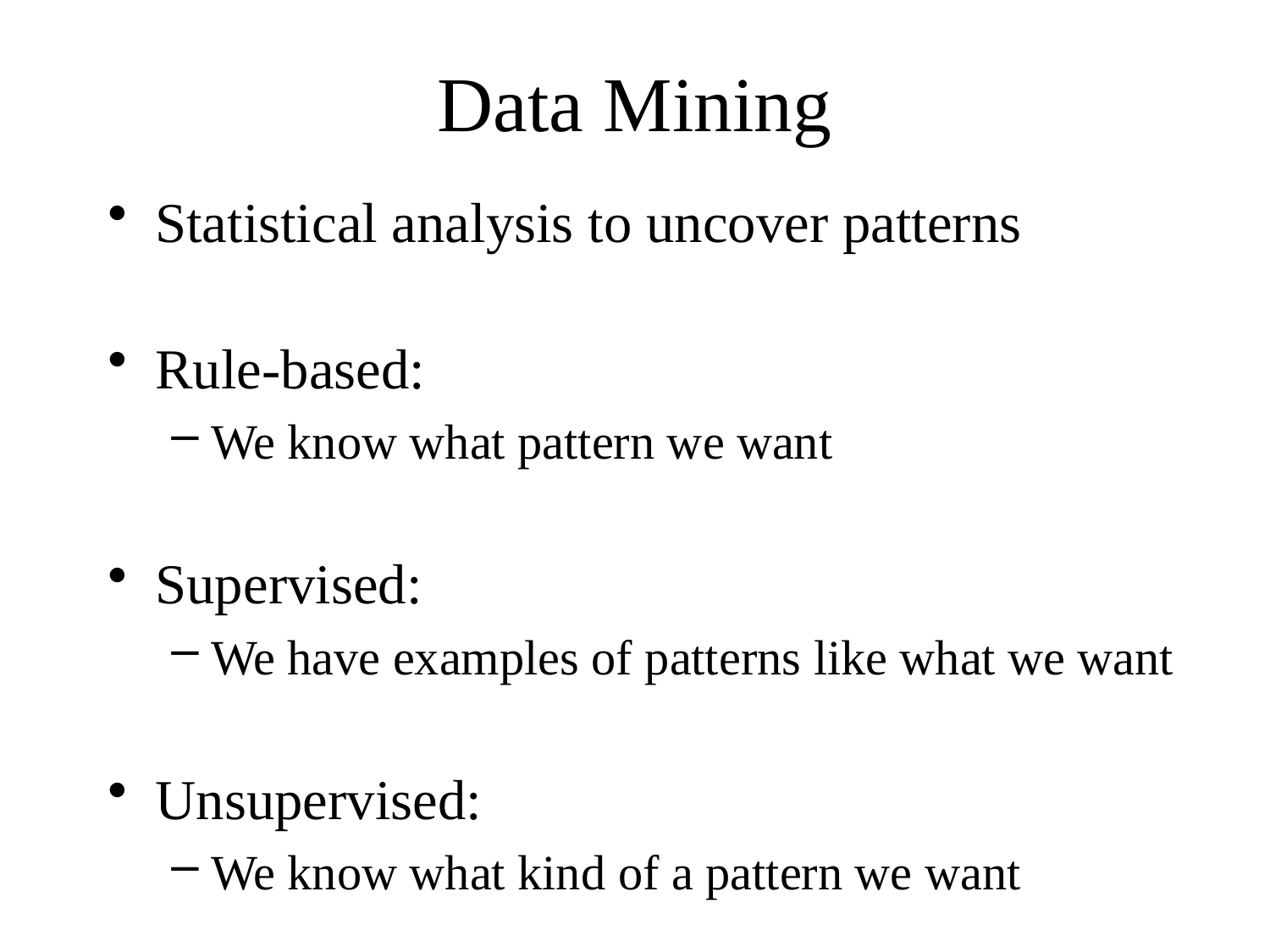

# Data Mining
Statistical analysis to uncover patterns

Rule-based:
We know what pattern we want

Supervised:
We have examples of patterns like what we want

Unsupervised:
We know what kind of a pattern we want